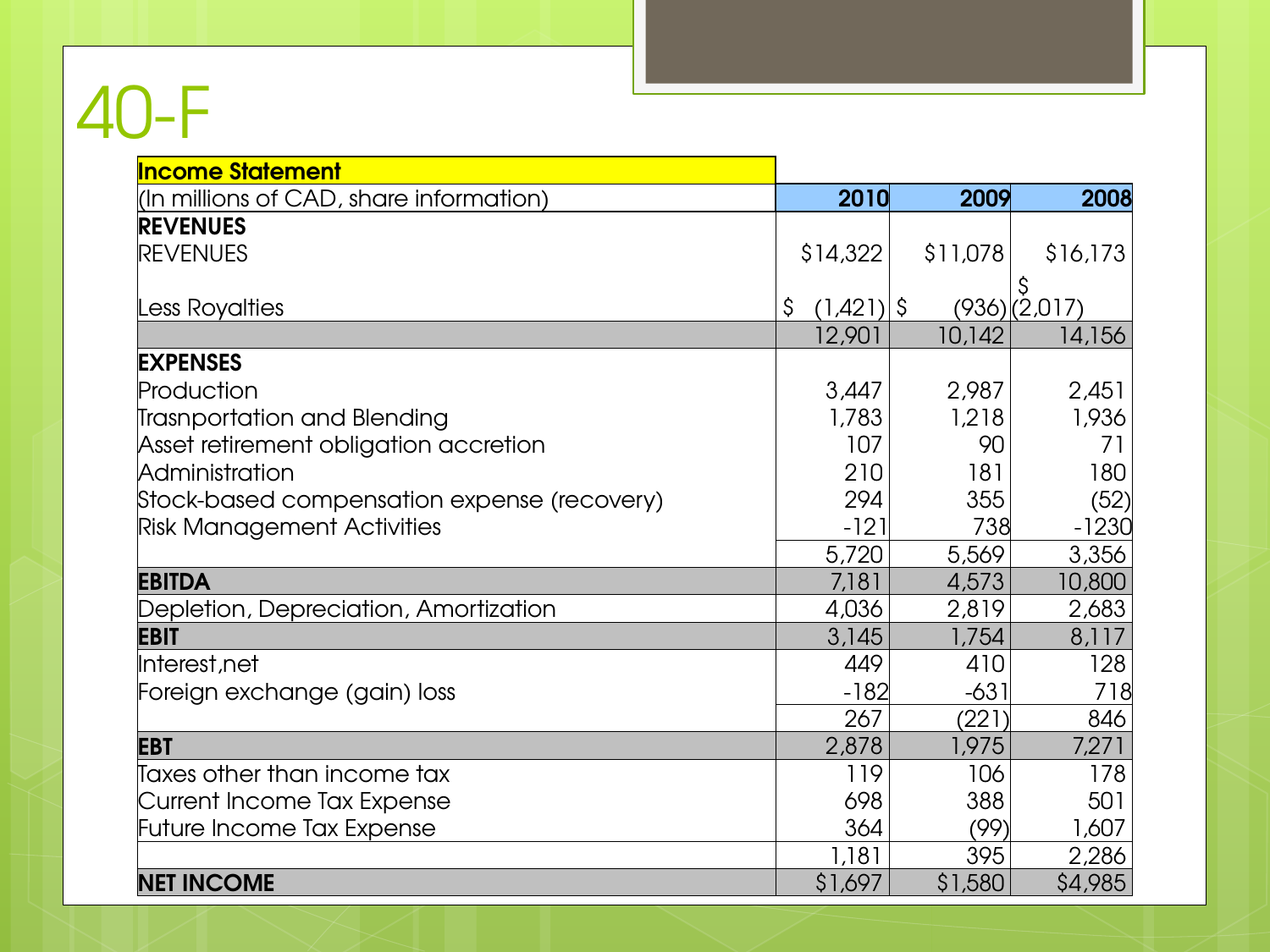

# 40-F
| Income Statement |  |  |  |
| --- | --- | --- | --- |
| (In millions of CAD, share information) | 2010 | 2009 | 2008 |
| REVENUES |  |  |  |
| REVENUES | $14,322 | $11,078 | $16,173 |
| Less Royalties | $ (1,421) | $ (936) | $ (2,017) |
|  | 12,901 | 10,142 | 14,156 |
| EXPENSES |  |  |  |
| Production | 3,447 | 2,987 | 2,451 |
| Trasnportation and Blending | 1,783 | 1,218 | 1,936 |
| Asset retirement obligation accretion | 107 | 90 | 71 |
| Administration | 210 | 181 | 180 |
| Stock-based compensation expense (recovery) | 294 | 355 | (52) |
| Risk Management Activities | -121 | 738 | -1230 |
|  | 5,720 | 5,569 | 3,356 |
| EBITDA | 7,181 | 4,573 | 10,800 |
| Depletion, Depreciation, Amortization | 4,036 | 2,819 | 2,683 |
| EBIT | 3,145 | 1,754 | 8,117 |
| Interest,net | 449 | 410 | 128 |
| Foreign exchange (gain) loss | -182 | -631 | 718 |
|  | 267 | (221) | 846 |
| EBT | 2,878 | 1,975 | 7,271 |
| Taxes other than income tax | 119 | 106 | 178 |
| Current Income Tax Expense | 698 | 388 | 501 |
| Future Income Tax Expense | 364 | (99) | 1,607 |
|  | 1,181 | 395 | 2,286 |
| NET INCOME | $1,697 | $1,580 | $4,985 |